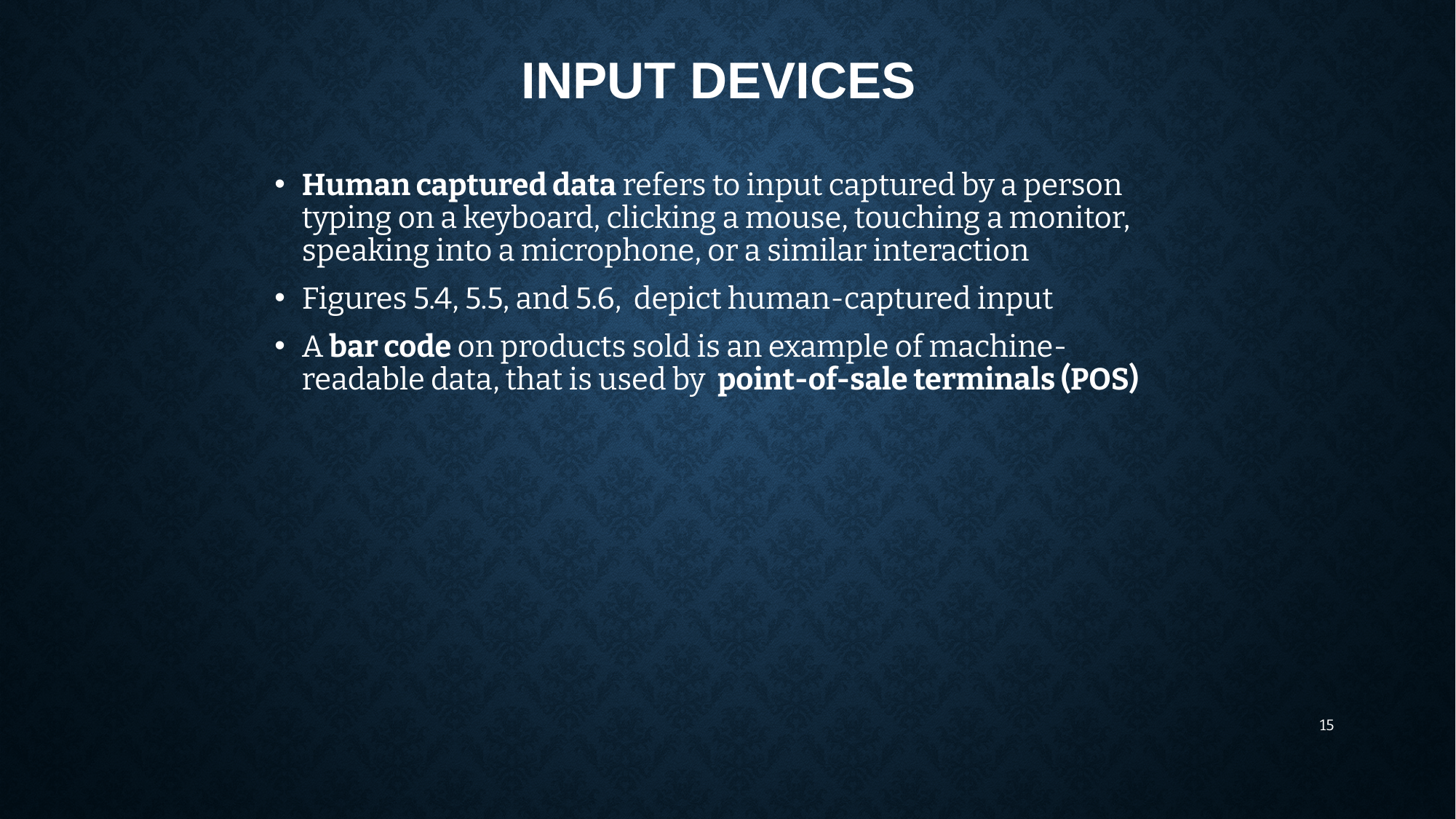

# Input Devices
Human captured data refers to input captured by a person typing on a keyboard, clicking a mouse, touching a monitor, speaking into a microphone, or a similar interaction
Figures 5.4, 5.5, and 5.6,  depict human-captured input
A bar code on products sold is an example of machine-readable data, that is used by  point-of-sale terminals (POS)
15